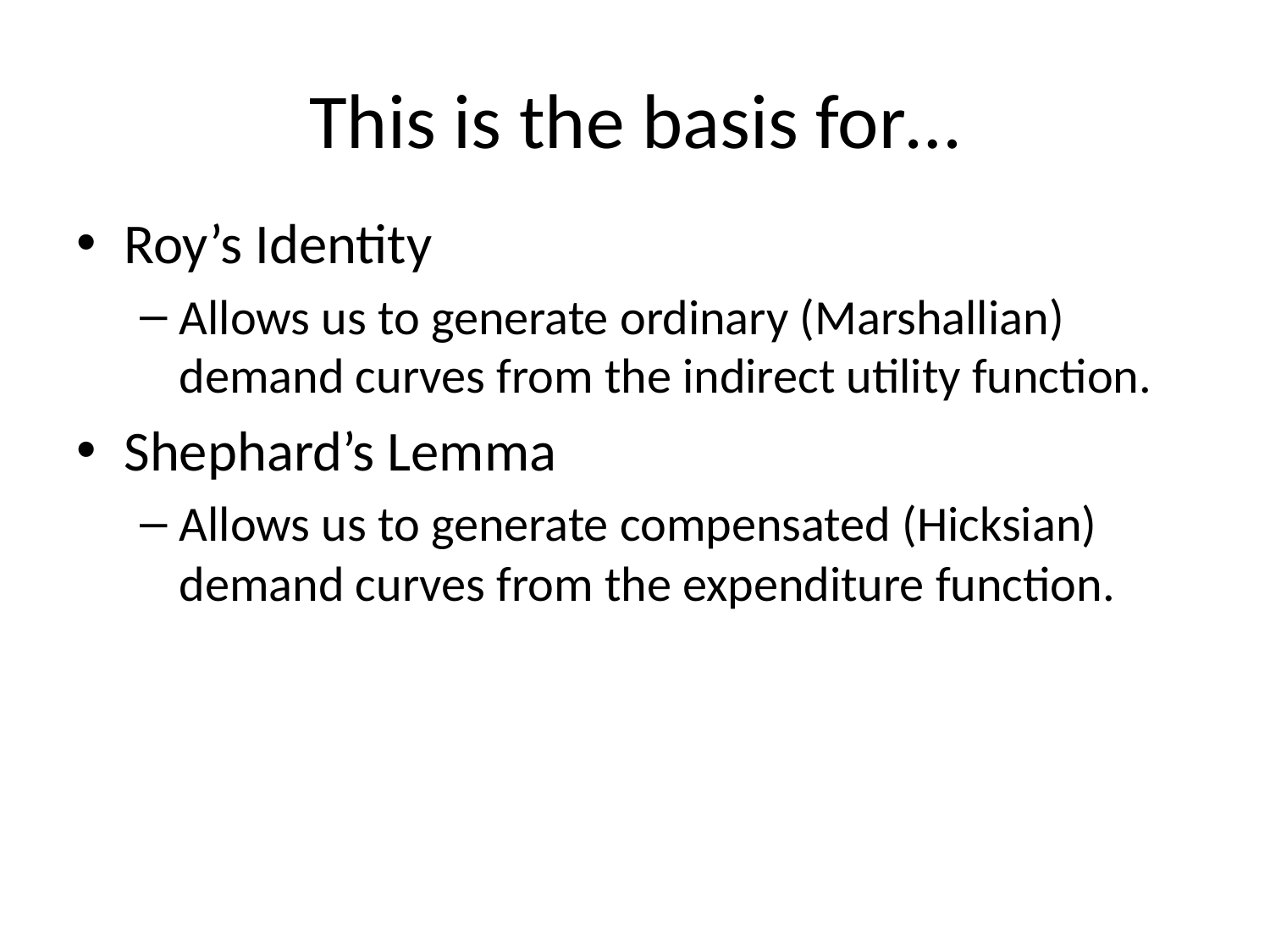

# This is the basis for…
Roy’s Identity
Allows us to generate ordinary (Marshallian) demand curves from the indirect utility function.
Shephard’s Lemma
Allows us to generate compensated (Hicksian) demand curves from the expenditure function.